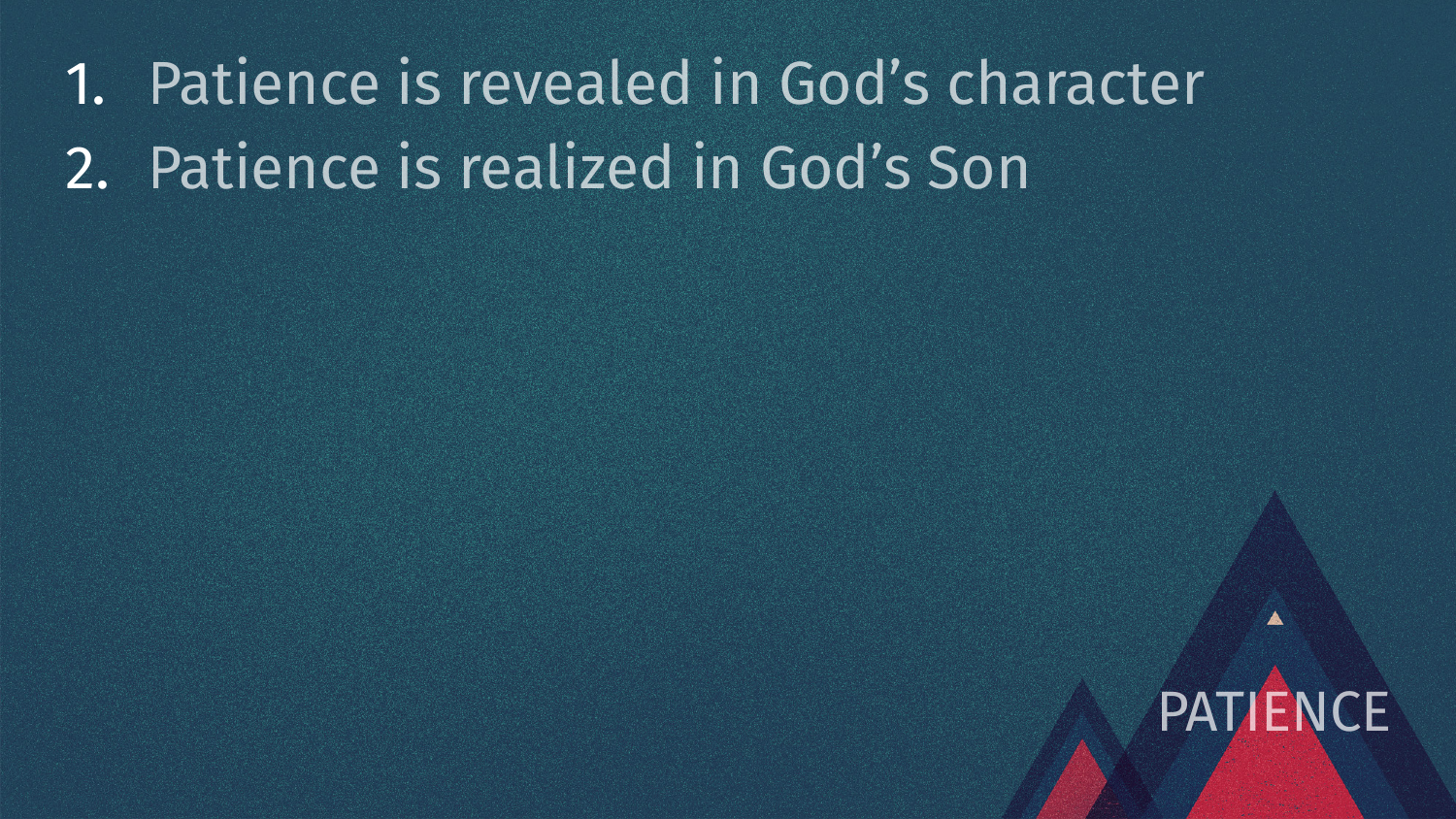

Patience is revealed in God’s character
Patience is realized in God’s Son
# PATIENCE